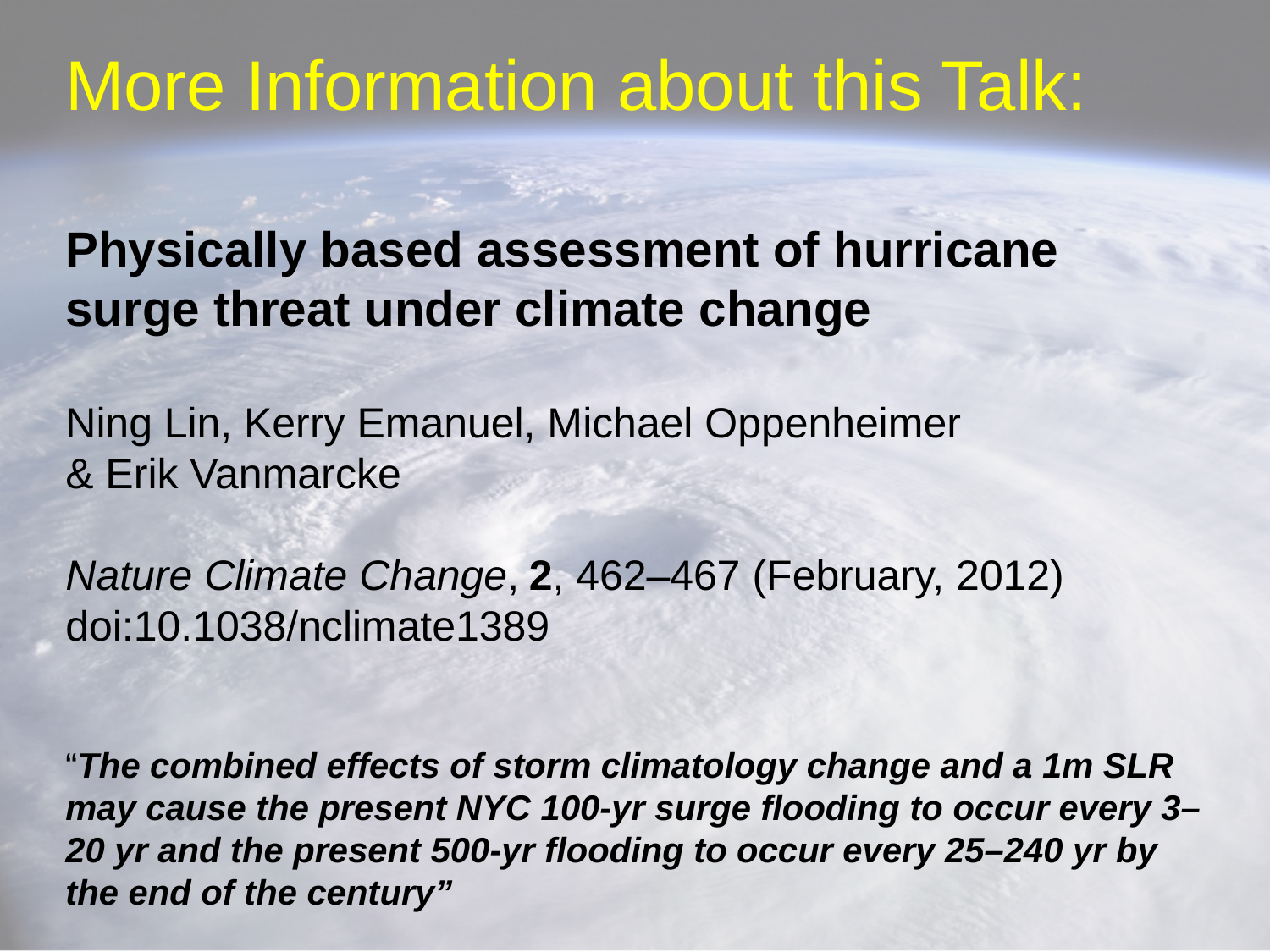

# More Information about this Talk: Physically based assessment of hurricane surge threat under climate change Ning Lin, Kerry Emanuel, Michael Oppenheimer & Erik Vanmarcke Nature Climate Change, 2, 462–467 (February, 2012) doi:10.1038/nclimate1389 “The combined effects of storm climatology change and a 1m SLR may cause the present NYC 100-yr surge flooding to occur every 3–20 yr and the present 500-yr flooding to occur every 25–240 yr by the end of the century”